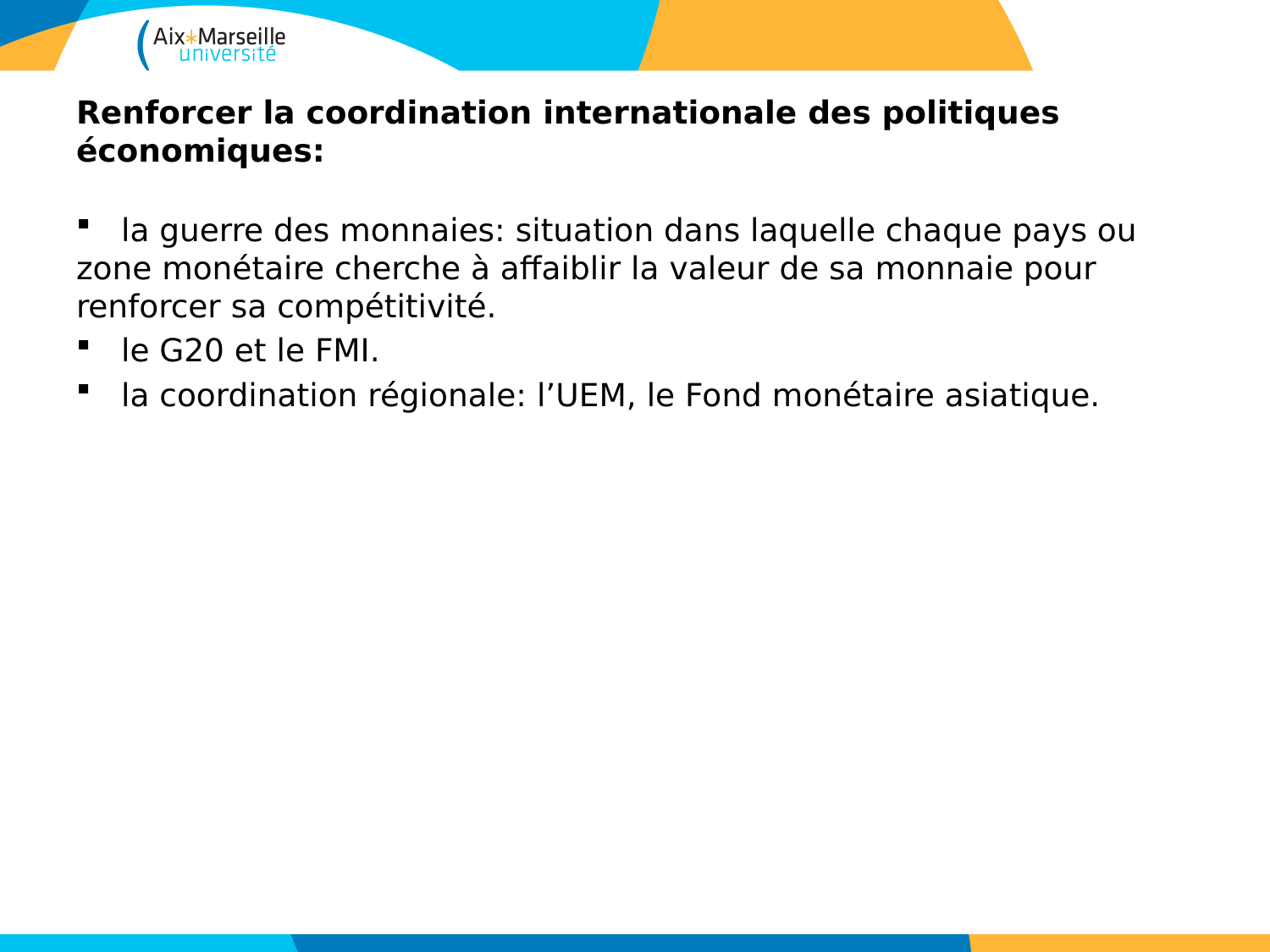

#
Renforcer la coordination internationale des politiques économiques:

   la guerre des monnaies: situation dans laquelle chaque pays ou    zone monétaire cherche à affaiblir la valeur de sa monnaie pour renforcer sa compétitivité.
   le G20 et le FMI.
   la coordination régionale: l’UEM, le Fond monétaire asiatique.